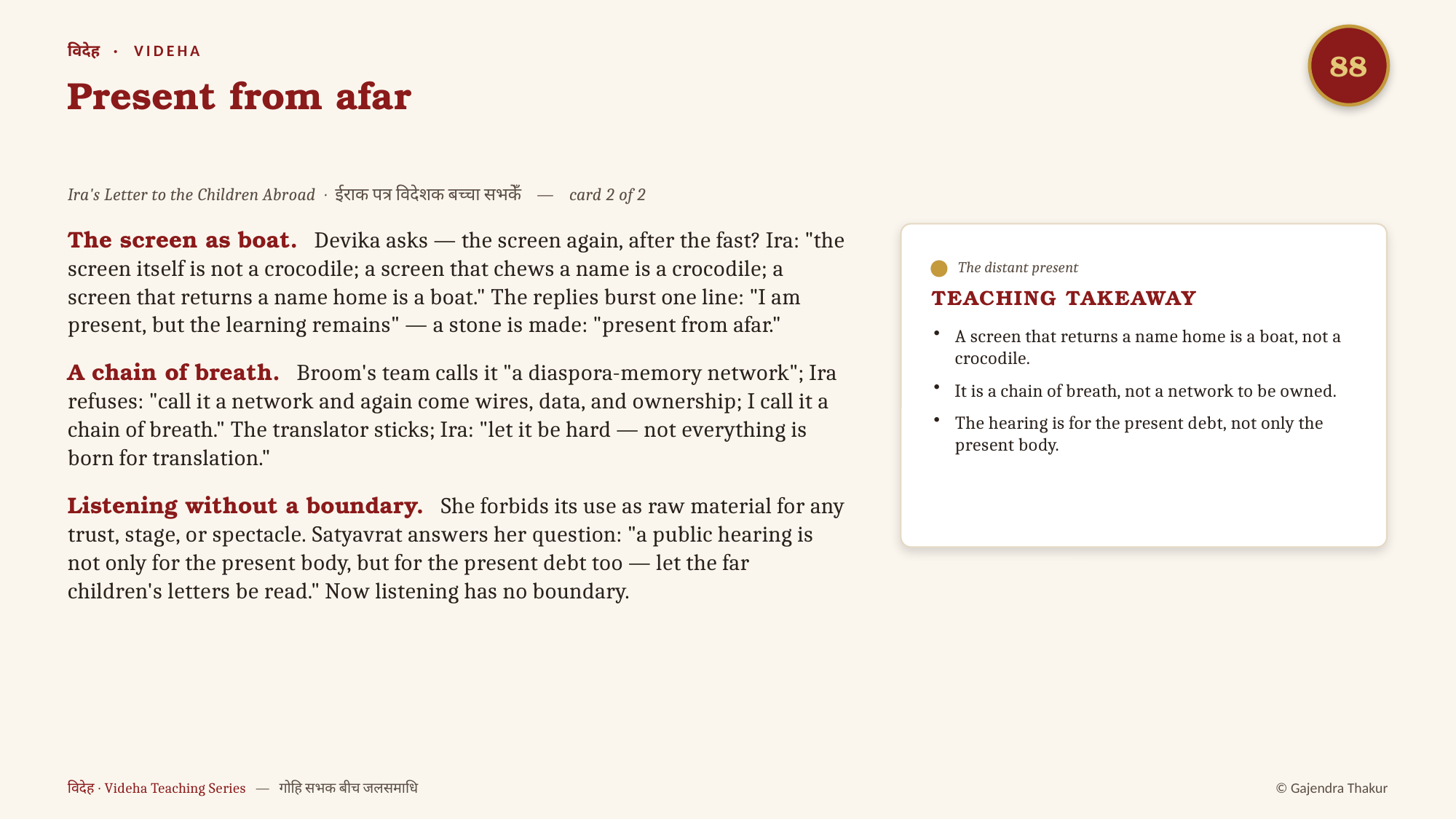

88
विदेह  ·  VIDEHA
Present from afar
Ira's Letter to the Children Abroad  ·  ईराक पत्र विदेशक बच्चा सभकेँ    —    card 2 of 2
The screen as boat.  Devika asks — the screen again, after the fast? Ira: "the screen itself is not a crocodile; a screen that chews a name is a crocodile; a screen that returns a name home is a boat." The replies burst one line: "I am present, but the learning remains" — a stone is made: "present from afar."
A chain of breath.  Broom's team calls it "a diaspora-memory network"; Ira refuses: "call it a network and again come wires, data, and ownership; I call it a chain of breath." The translator sticks; Ira: "let it be hard — not everything is born for translation."
Listening without a boundary.  She forbids its use as raw material for any trust, stage, or spectacle. Satyavrat answers her question: "a public hearing is not only for the present body, but for the present debt too — let the far children's letters be read." Now listening has no boundary.

The distant present

TEACHING TAKEAWAY
A screen that returns a name home is a boat, not a crocodile.
It is a chain of breath, not a network to be owned.
The hearing is for the present debt, not only the present body.
विदेह · Videha Teaching Series   —   गोहि सभक बीच जलसमाधि
© Gajendra Thakur